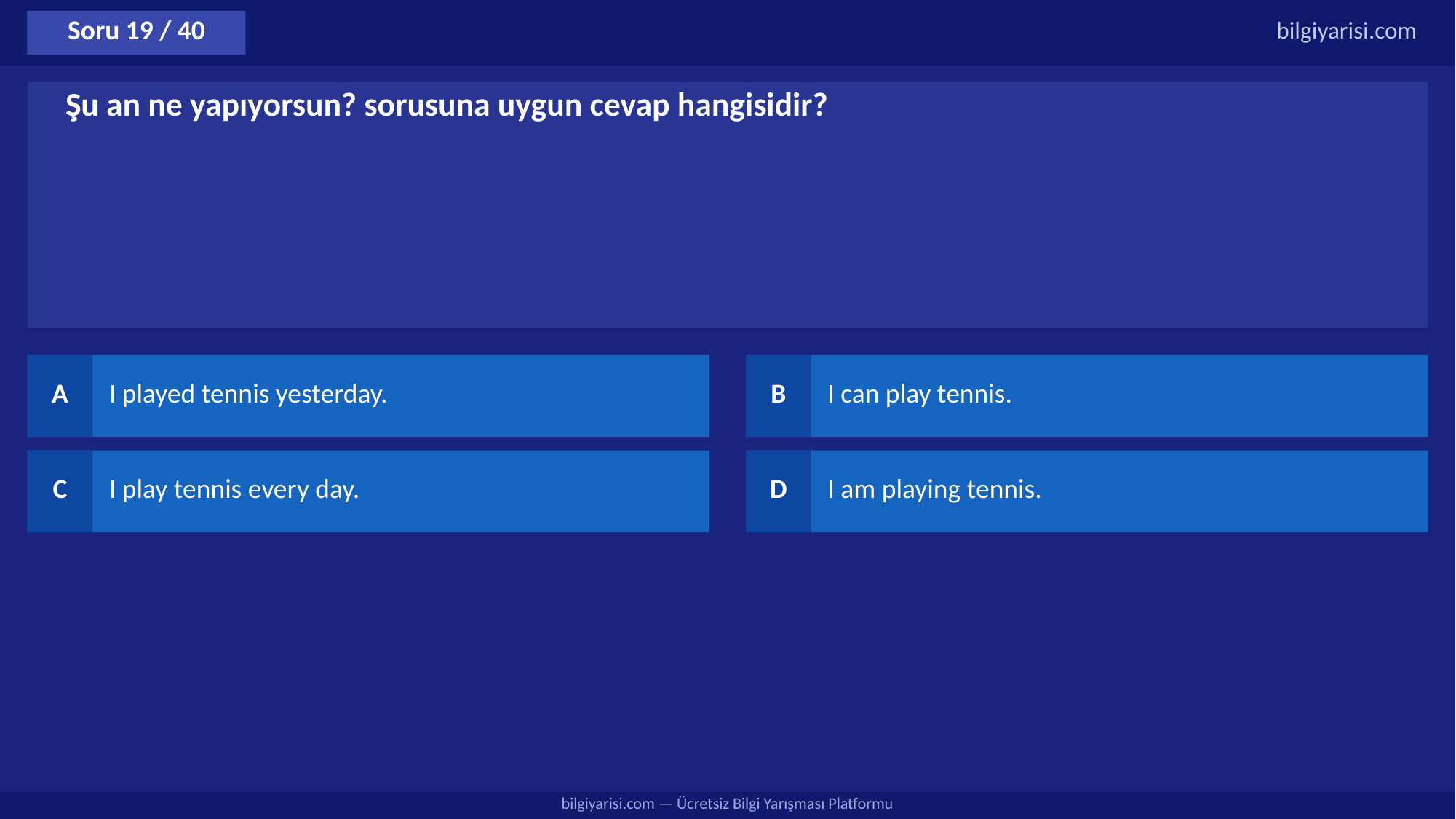

Soru 19 / 40
bilgiyarisi.com

Şu an ne yapıyorsun? sorusuna uygun cevap hangisidir?

A
I played tennis yesterday.

B
I can play tennis.

C
I play tennis every day.

D
I am playing tennis.
bilgiyarisi.com — Ücretsiz Bilgi Yarışması Platformu